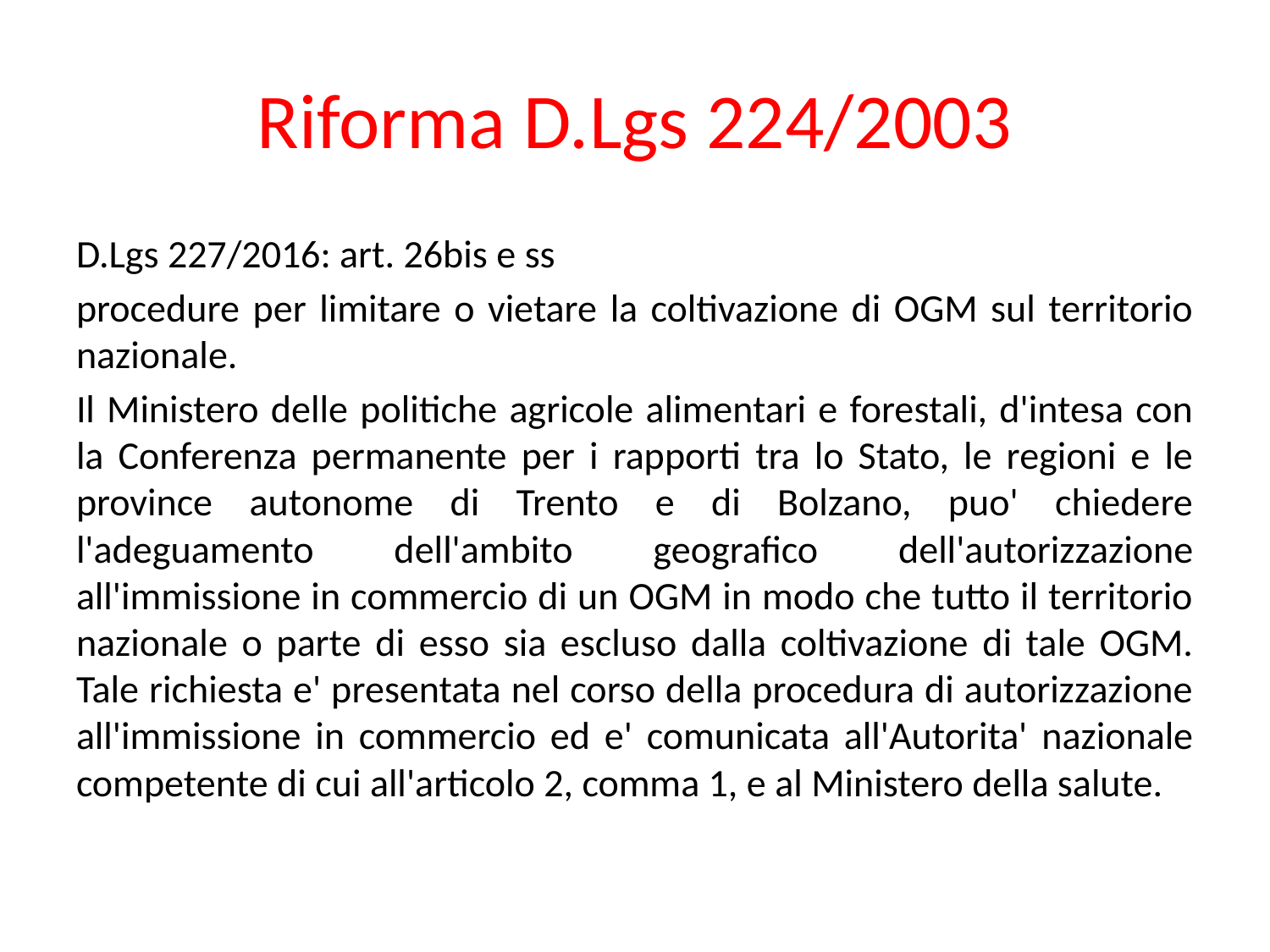

# Riforma D.Lgs 224/2003
D.Lgs 227/2016: art. 26bis e ss
procedure per limitare o vietare la coltivazione di OGM sul territorio nazionale.
Il Ministero delle politiche agricole alimentari e forestali, d'intesa con la Conferenza permanente per i rapporti tra lo Stato, le regioni e le province autonome di Trento e di Bolzano, puo' chiedere l'adeguamento dell'ambito geografico dell'autorizzazione all'immissione in commercio di un OGM in modo che tutto il territorio nazionale o parte di esso sia escluso dalla coltivazione di tale OGM. Tale richiesta e' presentata nel corso della procedura di autorizzazione all'immissione in commercio ed e' comunicata all'Autorita' nazionale competente di cui all'articolo 2, comma 1, e al Ministero della salute.